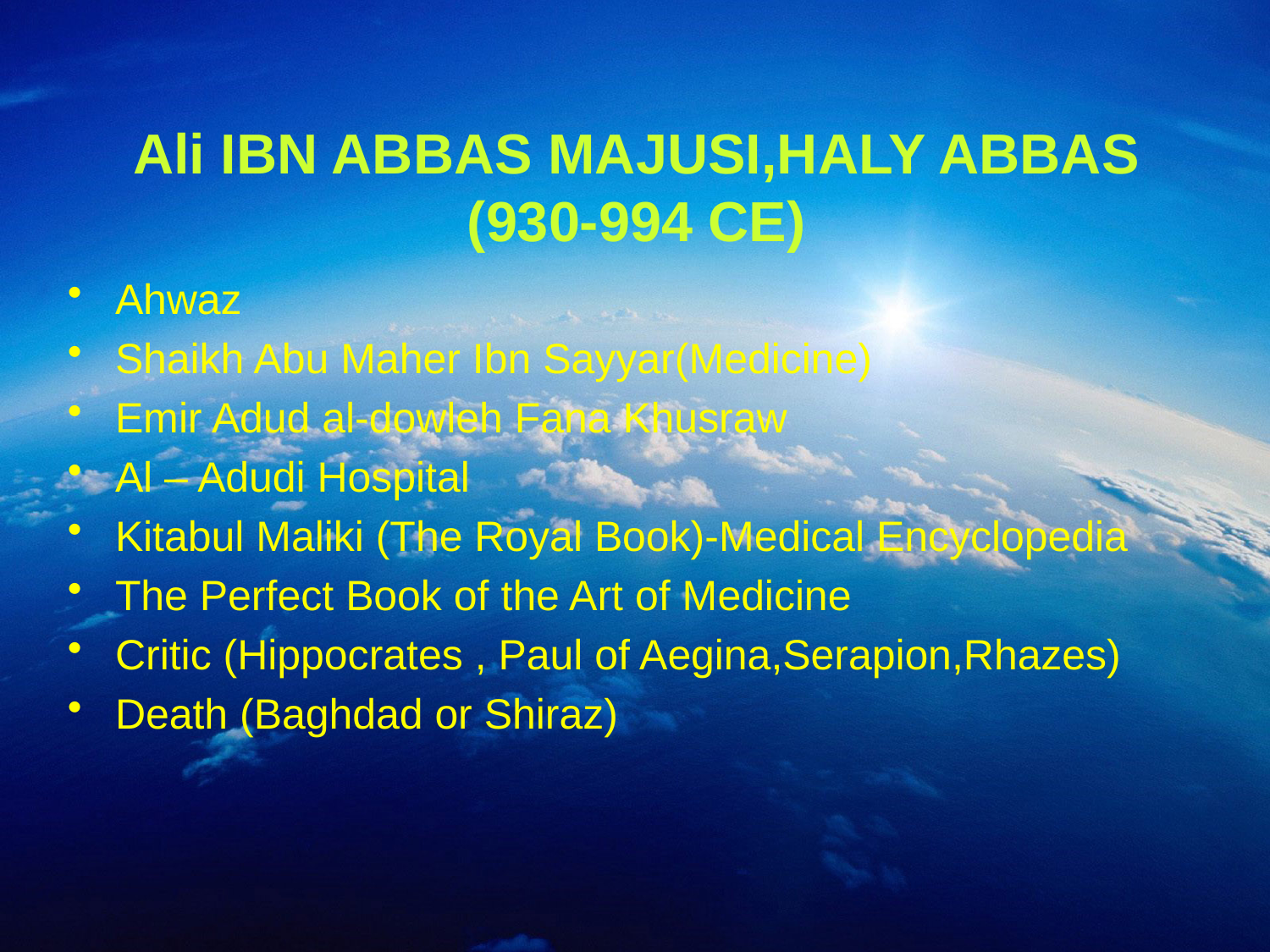

# Ali IBN ABBAS MAJUSI,HALY ABBAS (930-994 CE)
Ahwaz
Shaikh Abu Maher Ibn Sayyar(Medicine)
Emir Adud al-dowleh Fana Khusraw
Al – Adudi Hospital
Kitabul Maliki (The Royal Book)-Medical Encyclopedia
The Perfect Book of the Art of Medicine
Critic (Hippocrates , Paul of Aegina,Serapion,Rhazes)
Death (Baghdad or Shiraz)